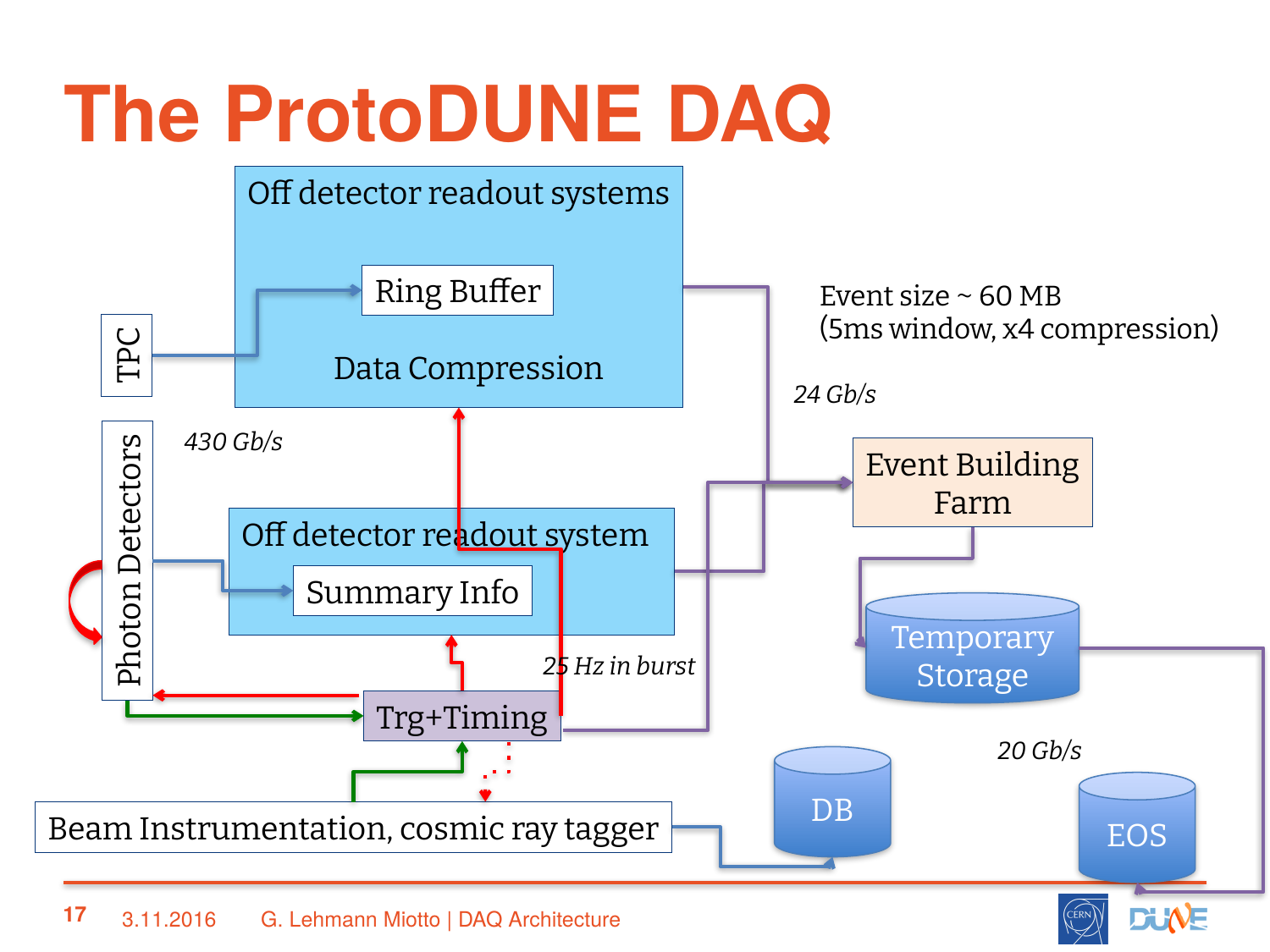

# The ProtoDUNE DAQ
Off detector readout systems

Ring Buffer
Event size ~ 60 MB
(5ms window, x4 compression)
TPC
Data Compression
24 Gb/s
430 Gb/s
Event Building
Farm
Off detector readout system

Summary Info
Photon Detectors

Temporary Storage
25 Hz in burst
Trg+Timing
20 Gb/s
DB
EOS
Beam Instrumentation, cosmic ray tagger
17
3.11.2016
G. Lehmann Miotto | DAQ Architecture